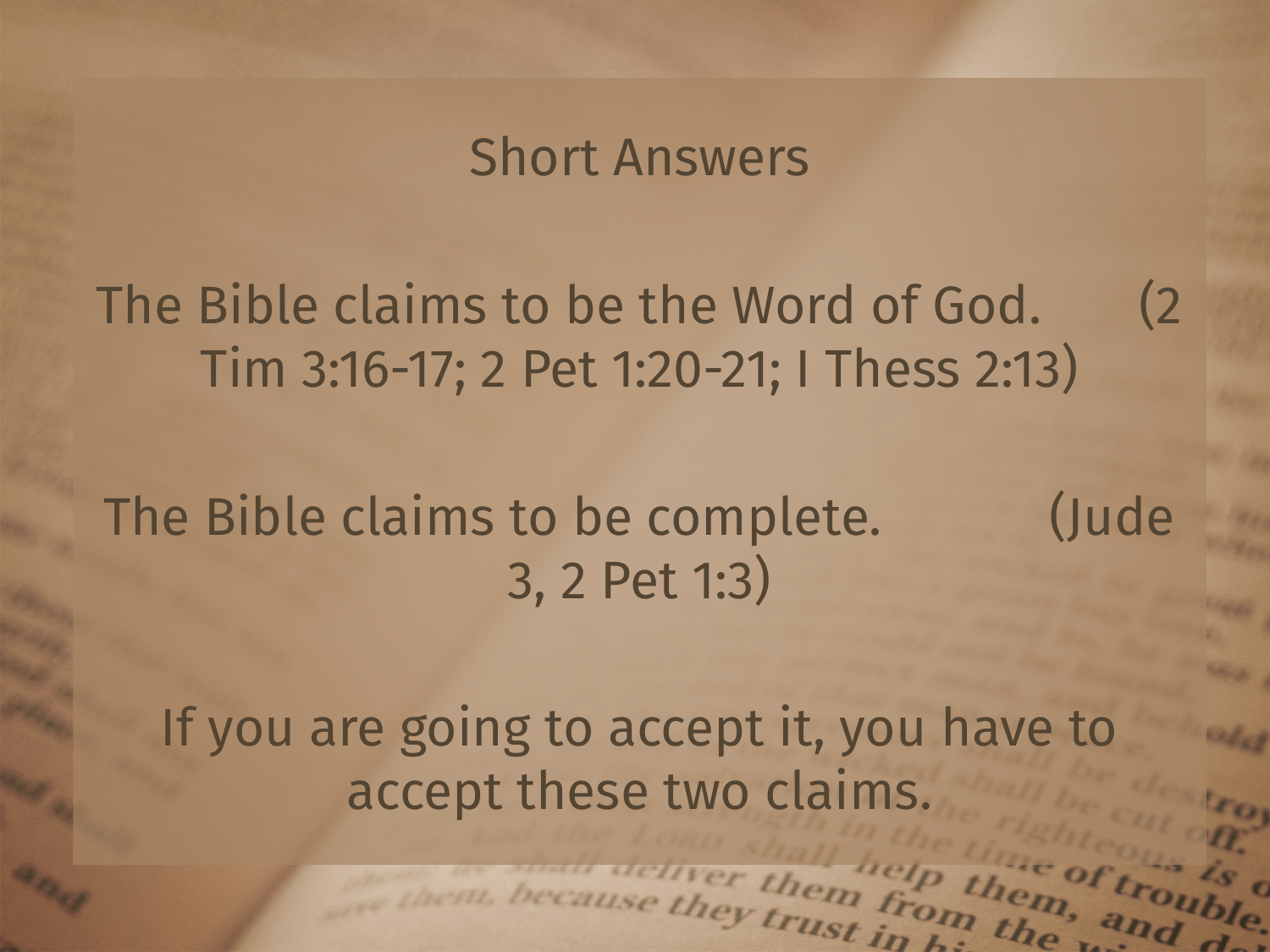

Short Answers

The Bible claims to be the Word of God.       (2 Tim 3:16-17; 2 Pet 1:20-21; I Thess 2:13)

The Bible claims to be complete.            (Jude 3, 2 Pet 1:3)

If you are going to accept it, you have to accept these two claims.